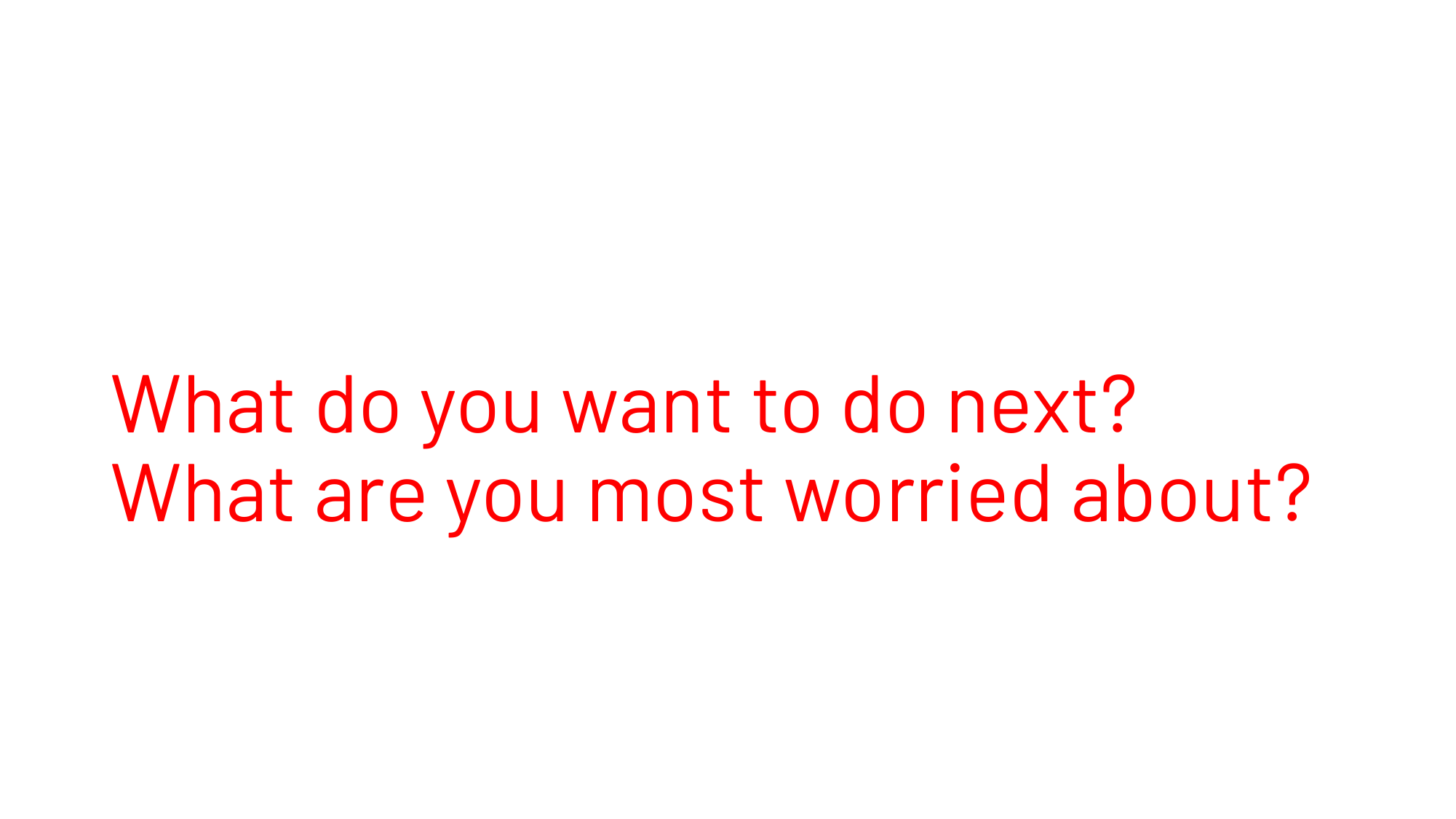

# What do you want to do next? What are you most worried about?